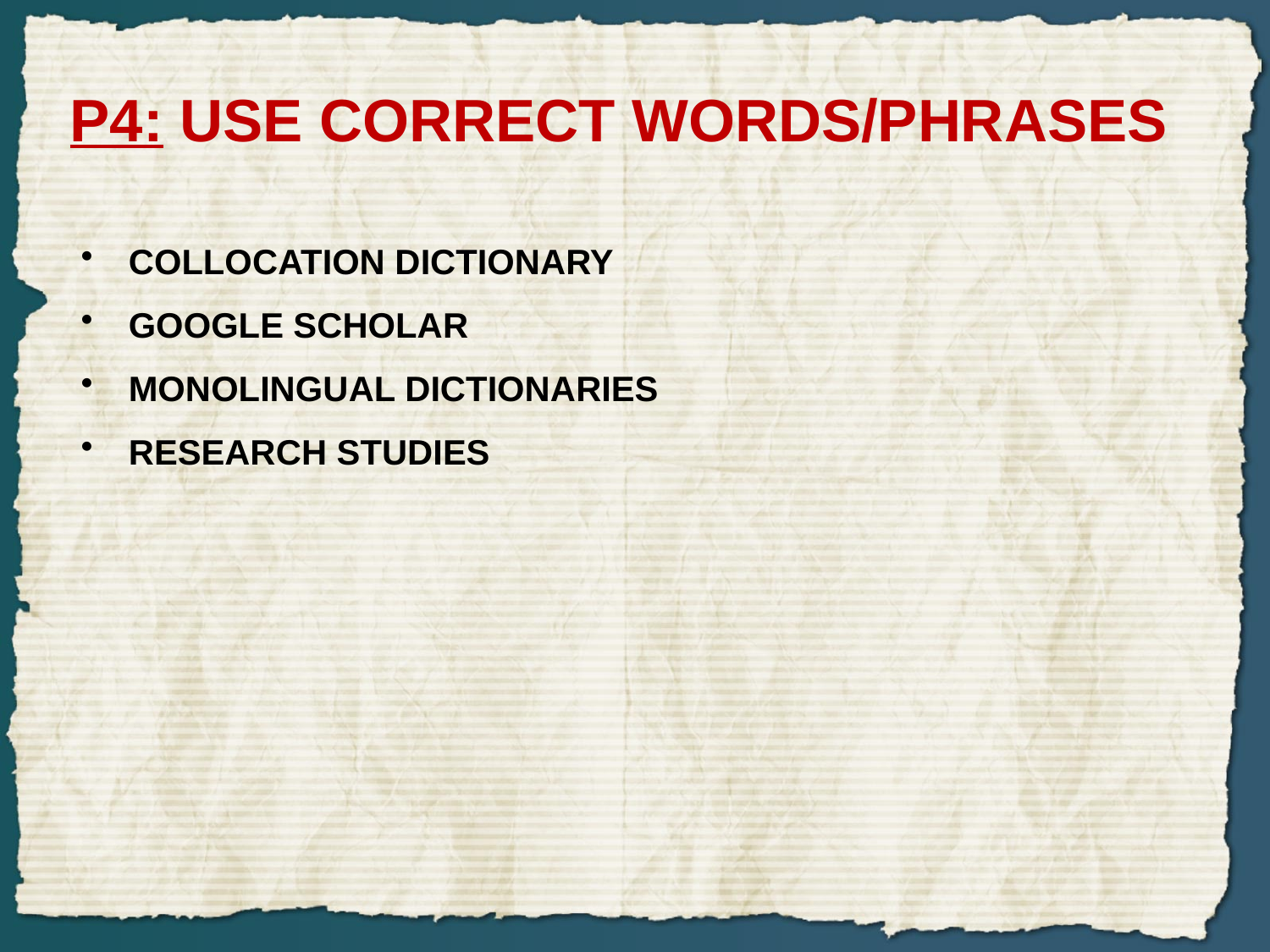

# P4: USE CORRECT WORDS/PHRASES
COLLOCATION DICTIONARY
GOOGLE SCHOLAR
MONOLINGUAL DICTIONARIES
RESEARCH STUDIES